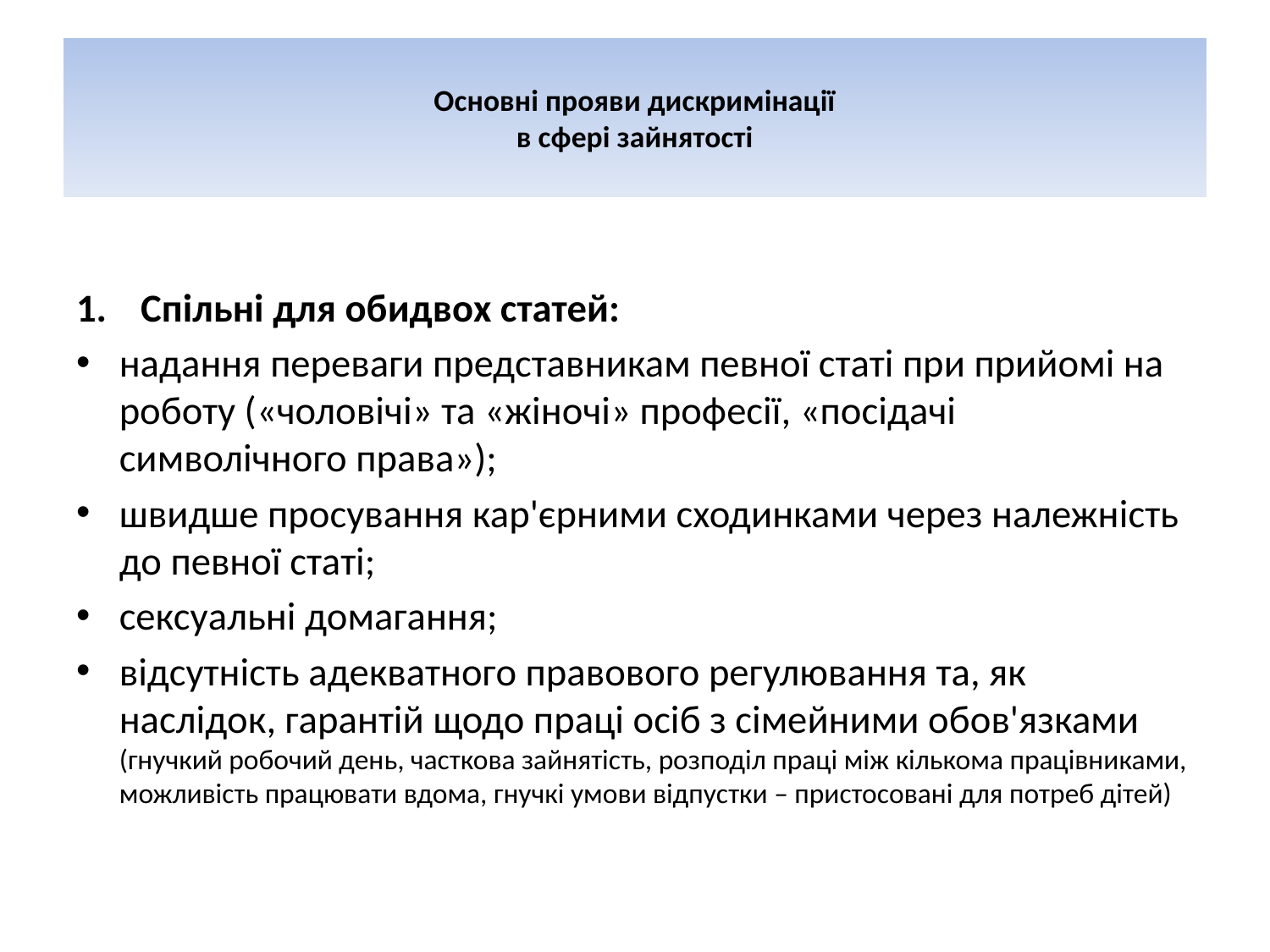

# Основні прояви дискримінації в сфері зайнятості
Спільні для обидвох статей:
надання переваги представникам певної статі при прийомі на роботу («чоловічі» та «жіночі» професії, «посідачі символічного права»);
швидше просування кар'єрними сходинками через належність до певної статі;
сексуальні домагання;
відсутність адекватного правового регулювання та, як наслідок, гарантій щодо праці осіб з сімейними обов'язками (гнучкий робочий день, часткова зайнятість, розподіл праці між кількома працівниками, можливість працювати вдома, гнучкі умови відпустки – пристосовані для потреб дітей)